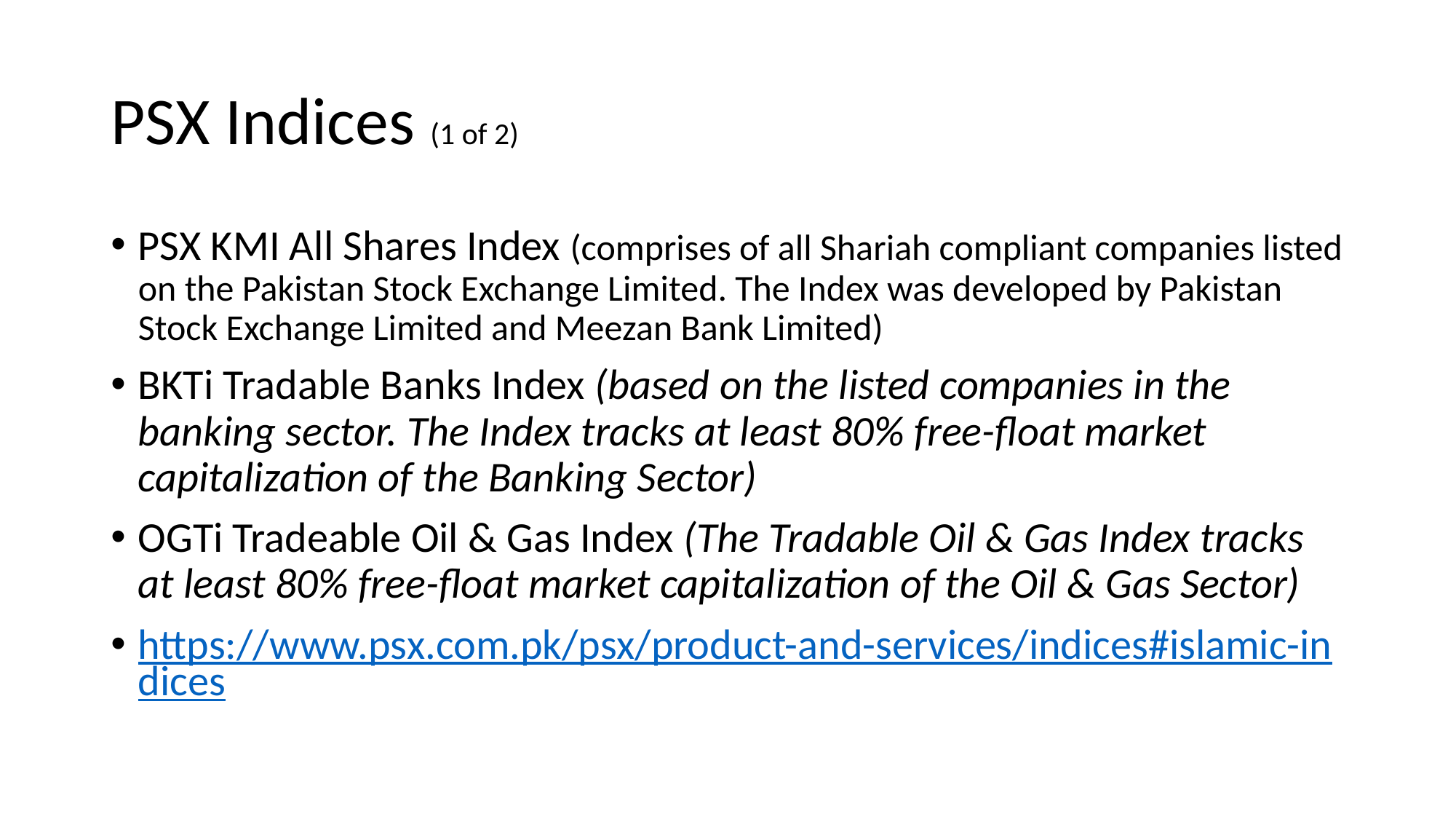

# PSX Indices (1 of 2)
PSX KMI All Shares Index (comprises of all Shariah compliant companies listed on the Pakistan Stock Exchange Limited. The Index was developed by Pakistan Stock Exchange Limited and Meezan Bank Limited)
BKTi Tradable Banks Index (based on the listed companies in the banking sector. The Index tracks at least 80% free-float market capitalization of the Banking Sector)
OGTi Tradeable Oil & Gas Index (The Tradable Oil & Gas Index tracks at least 80% free-float market capitalization of the Oil & Gas Sector)
https://www.psx.com.pk/psx/product-and-services/indices#islamic-indices